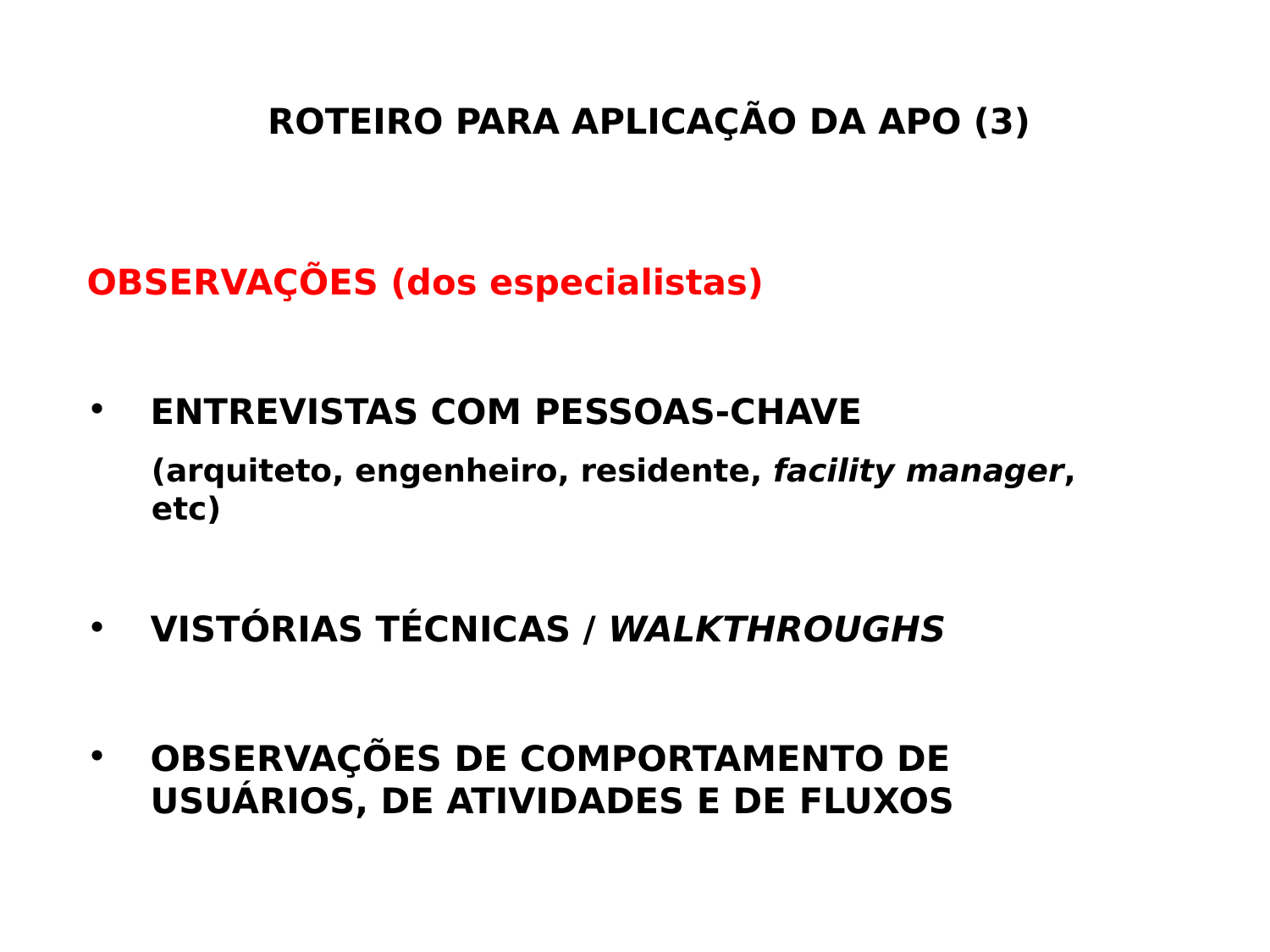

# ROTEIRO PARA APLICAÇÃO DA APO (3)
OBSERVAÇÕES (dos especialistas)

ENTREVISTAS COM PESSOAS-CHAVE
(arquiteto, engenheiro, residente, facility manager, etc)

VISTÓRIAS TÉCNICAS / WALKTHROUGHS

OBSERVAÇÕES DE COMPORTAMENTO DE  USUÁRIOS, DE ATIVIDADES E DE FLUXOS